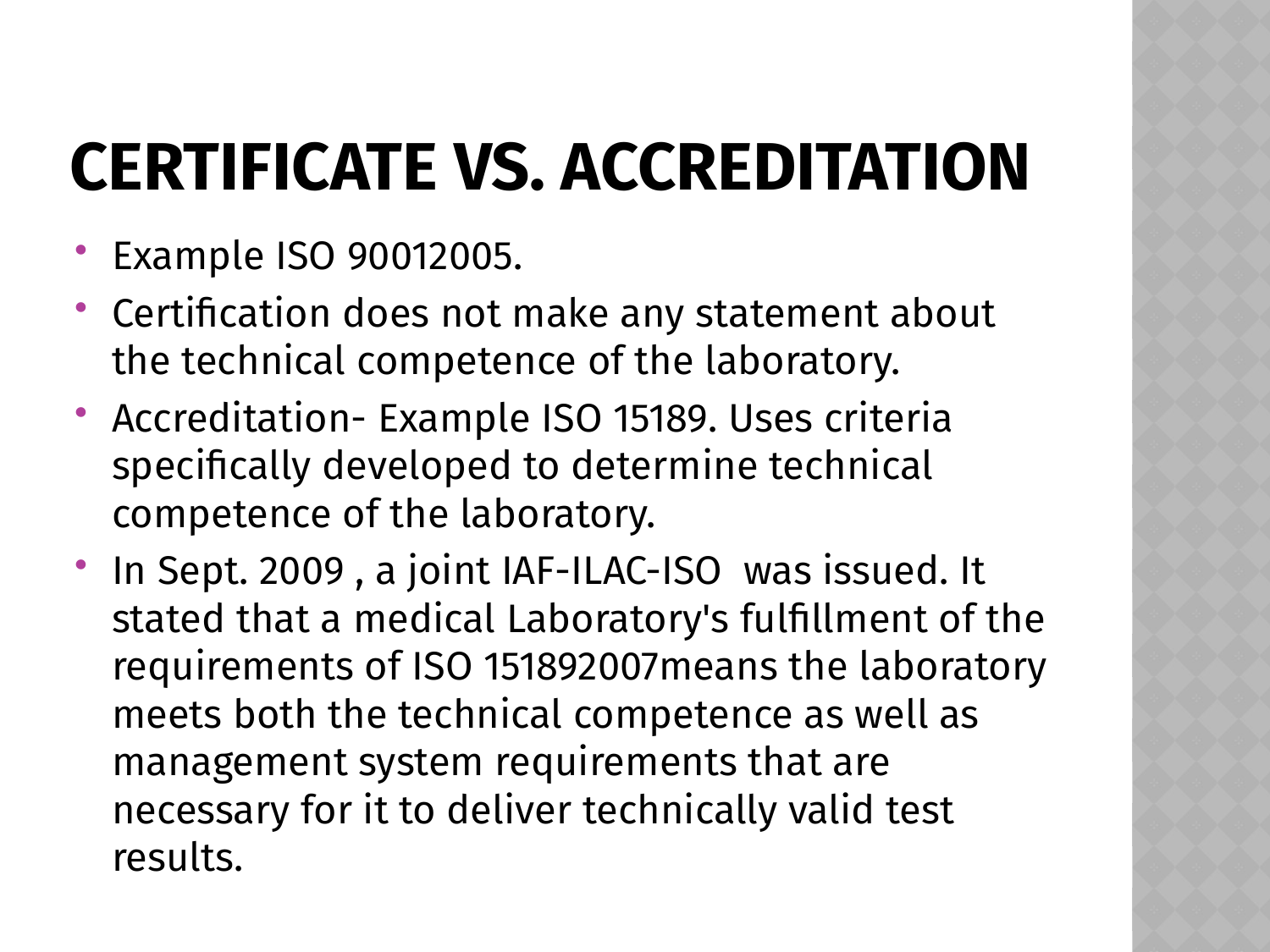

# Certificate vs. Accreditation
Example ISO 90012005.
Certification does not make any statement about the technical competence of the laboratory.
Accreditation- Example ISO 15189. Uses criteria specifically developed to determine technical competence of the laboratory.
In Sept. 2009 , a joint IAF-ILAC-ISO  was issued. It stated that a medical Laboratory's fulfillment of the requirements of ISO 151892007means the laboratory meets both the technical competence as well as management system requirements that are necessary for it to deliver technically valid test results.